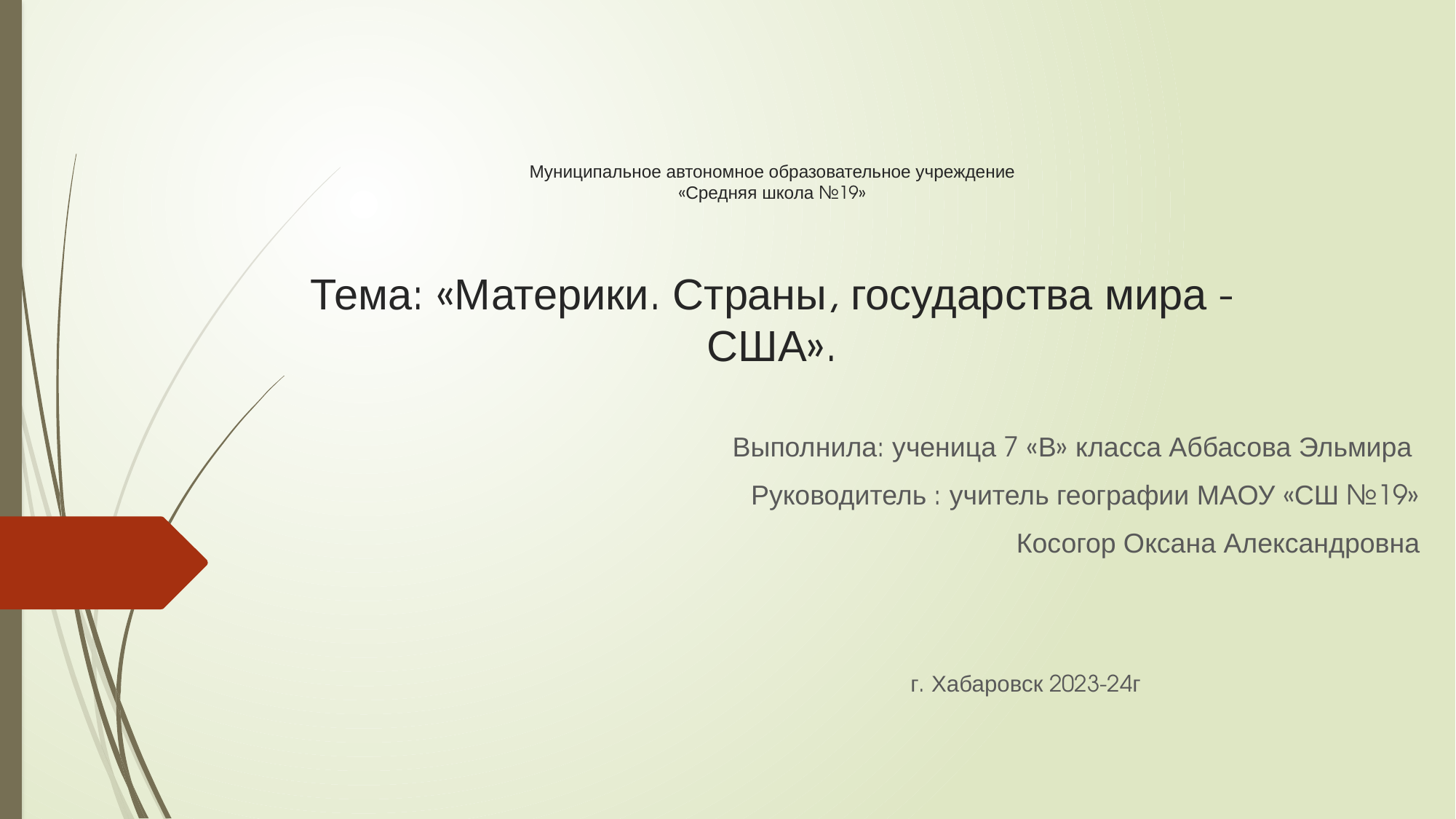

# Муниципальное автономное образовательное учреждение «Средняя школа №19» Тема: «Материки. Страны, государства мира -США».
Выполнила: ученица 7 «В» класса Аббасова Эльмира
Руководитель : учитель географии МАОУ «СШ №19»
Косогор Оксана Александровна

г. Хабаровск 2023-24г